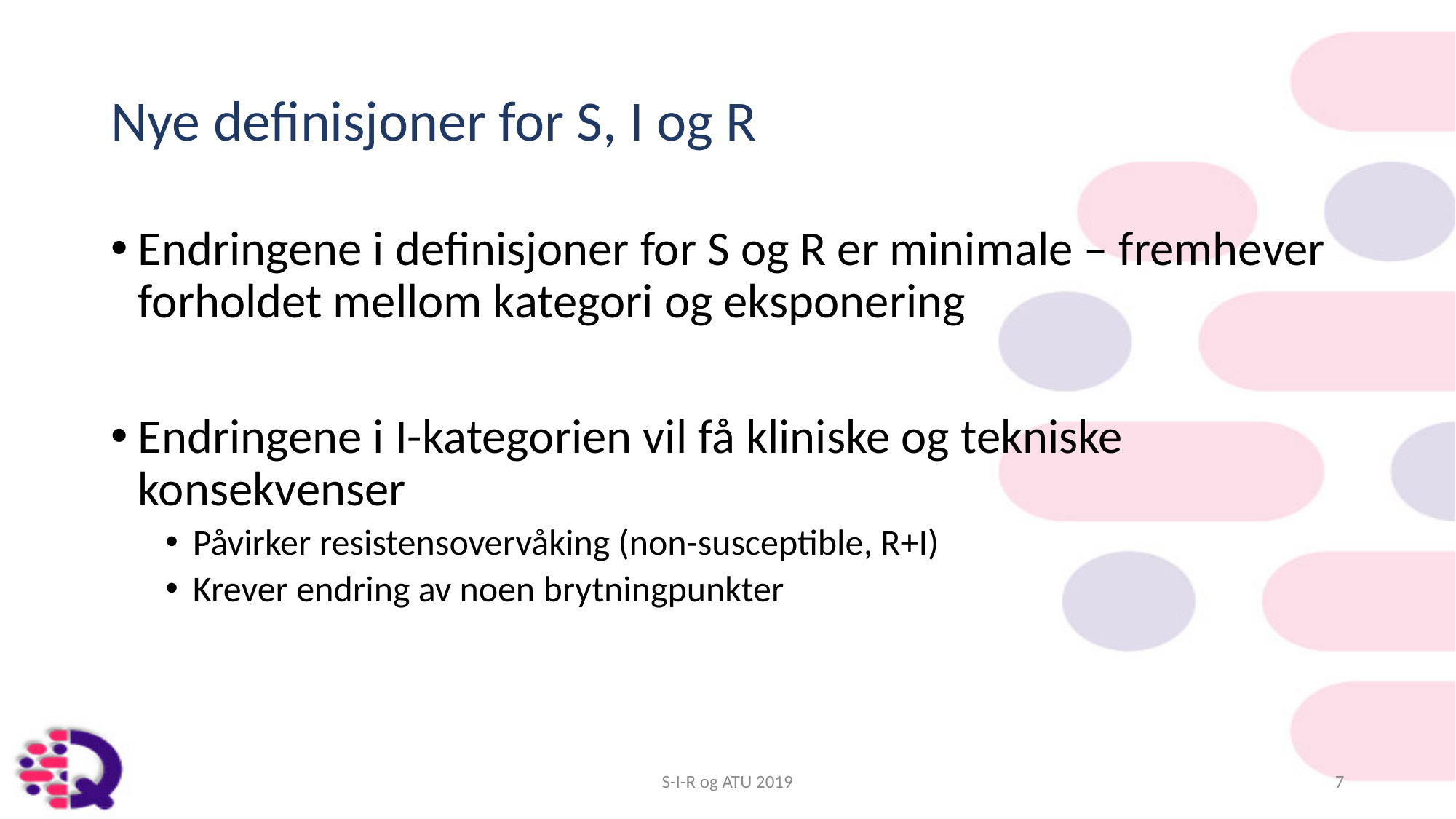

# Nye definisjoner for S, I og R
Endringene i definisjoner for S og R er minimale – fremhever forholdet mellom kategori og eksponering

Endringene i I-kategorien vil få kliniske og tekniske konsekvenser
Påvirker resistensovervåking (non-susceptible, R+I)
Krever endring av noen brytningpunkter
S-I-R og ATU 2019
7